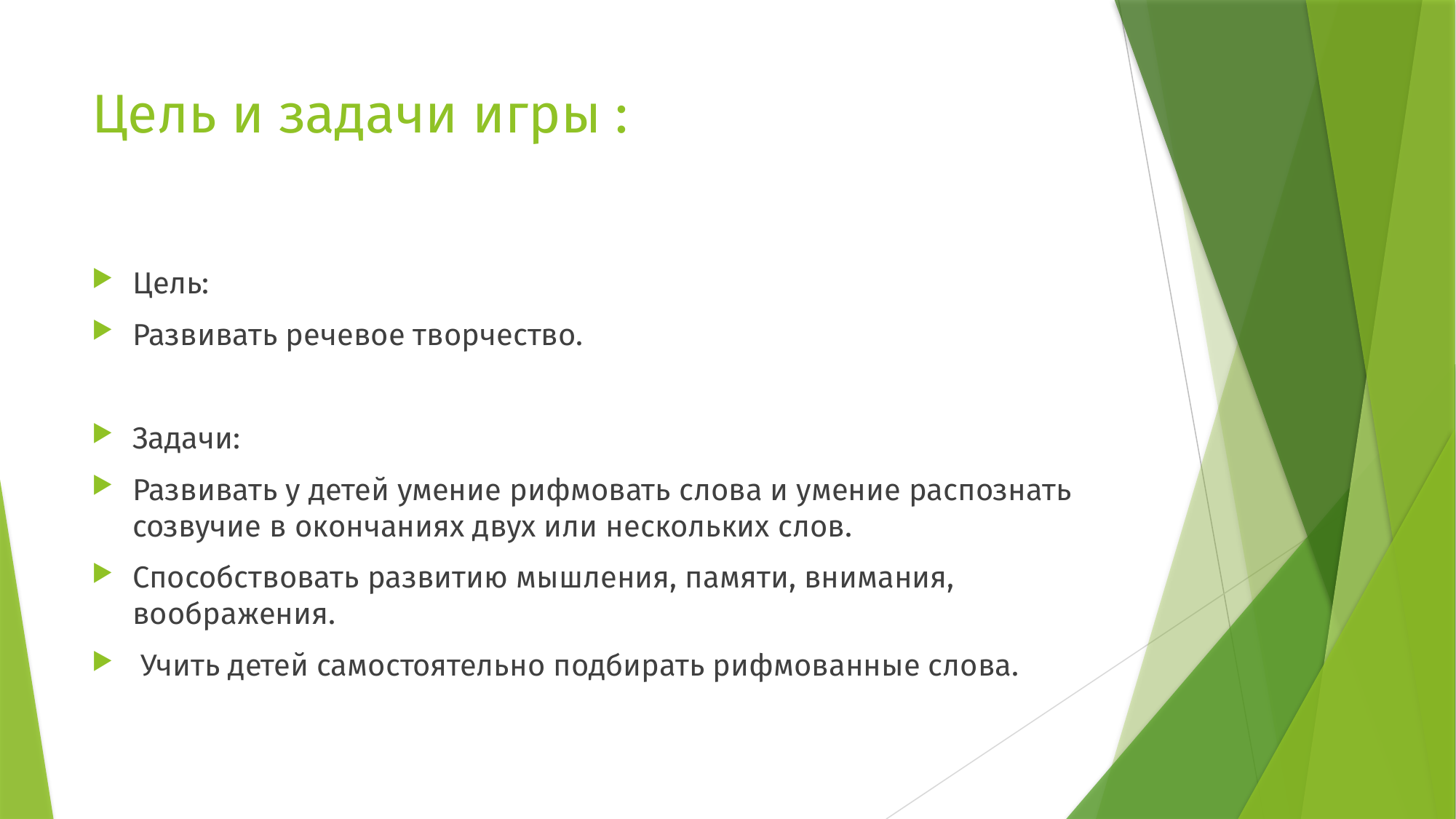

# Цель и задачи игры :
Цель:
Развивать речевое творчество.

Задачи:
Развивать у детей умение рифмовать слова и умение распознать созвучие в окончаниях двух или нескольких слов.
Способствовать развитию мышления, памяти, внимания, воображения.
 Учить детей самостоятельно подбирать рифмованные слова.